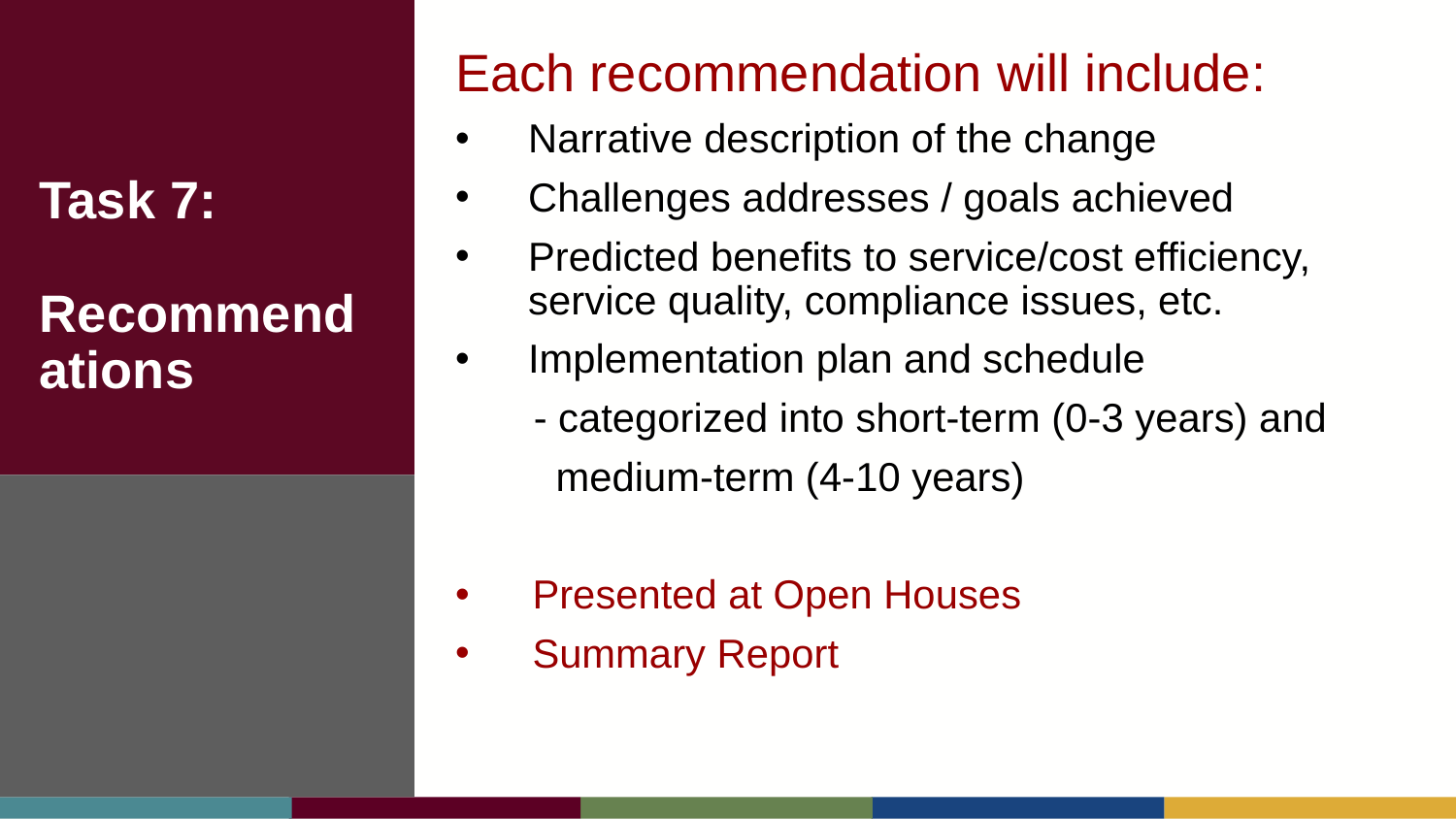

Each recommendation will include:
Narrative description of the change
Challenges addresses / goals achieved
Predicted benefits to service/cost efficiency, service quality, compliance issues, etc.
Implementation plan and schedule
       - categorized into short-term (0-3 years) and
         medium-term (4-10 years)

  Presented at Open Houses
  Summary Report

# Task 7: Recommendations